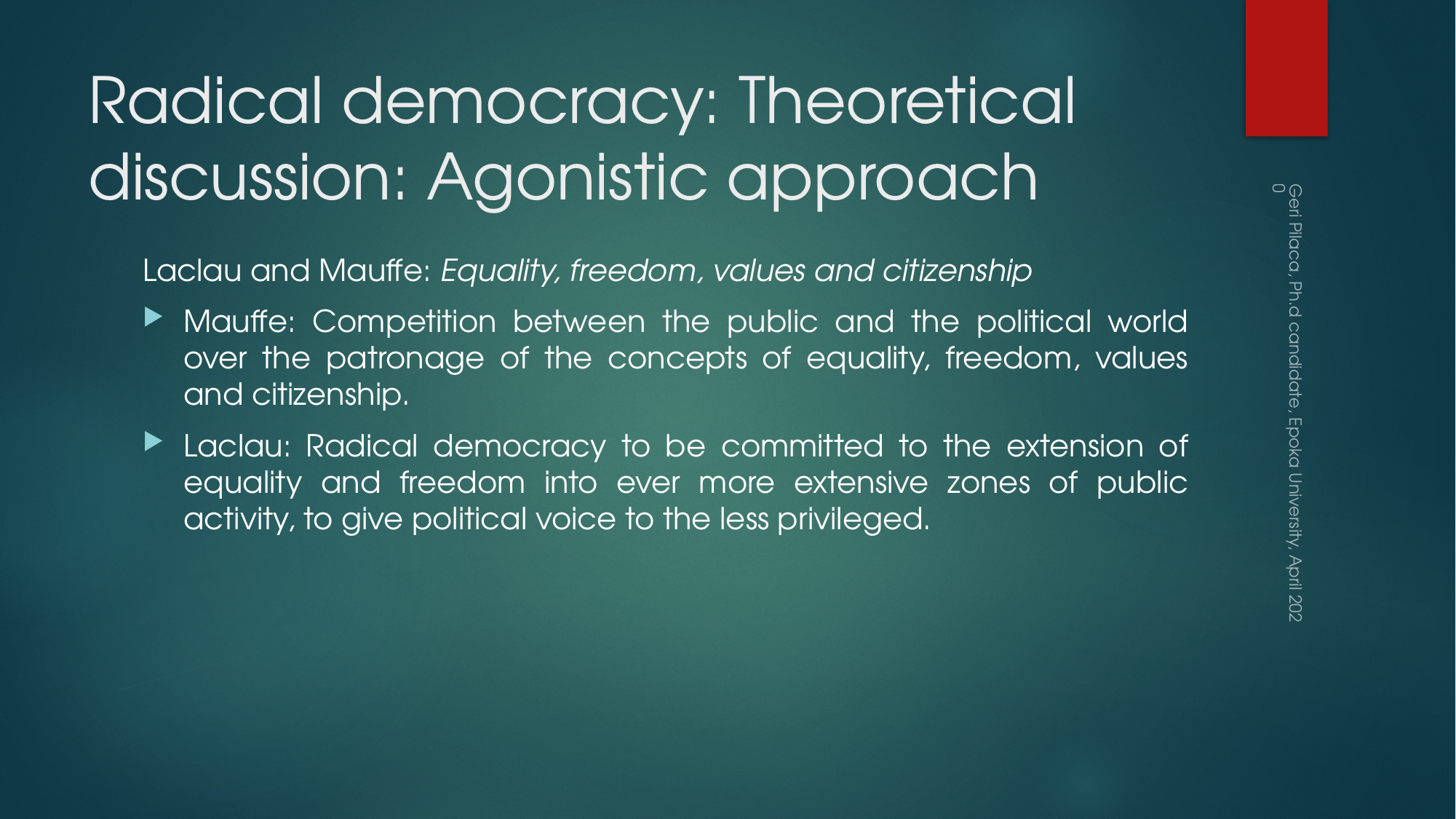

# Radical democracy: Theoretical discussion: Agonistic approach
Laclau and Mauffe: Equality, freedom, values and citizenship
Mauffe: Competition between the public and the political world over the patronage of the concepts of equality, freedom, values and citizenship.
Laclau: Radical democracy to be committed to the extension of equality and freedom into ever more extensive zones of public activity, to give political voice to the less privileged.

Geri Pilaca, Ph.d candidate, Epoka University, April 2020